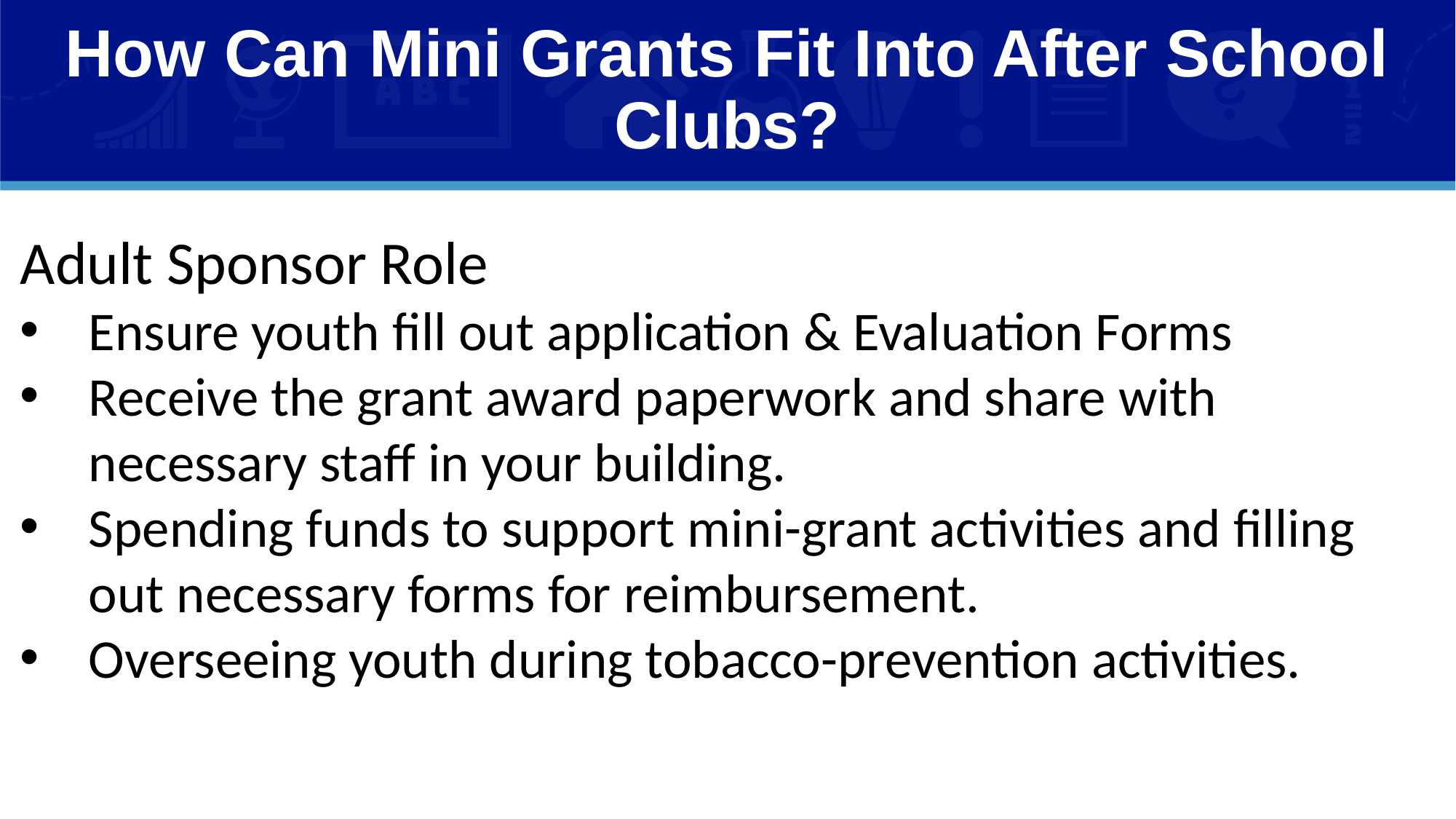

# How Can Mini Grants Fit Into After School Clubs?
Adult Sponsor Role
Ensure youth fill out application & Evaluation Forms
Receive the grant award paperwork and share with necessary staff in your building.
Spending funds to support mini-grant activities and filling out necessary forms for reimbursement.
Overseeing youth during tobacco-prevention activities.